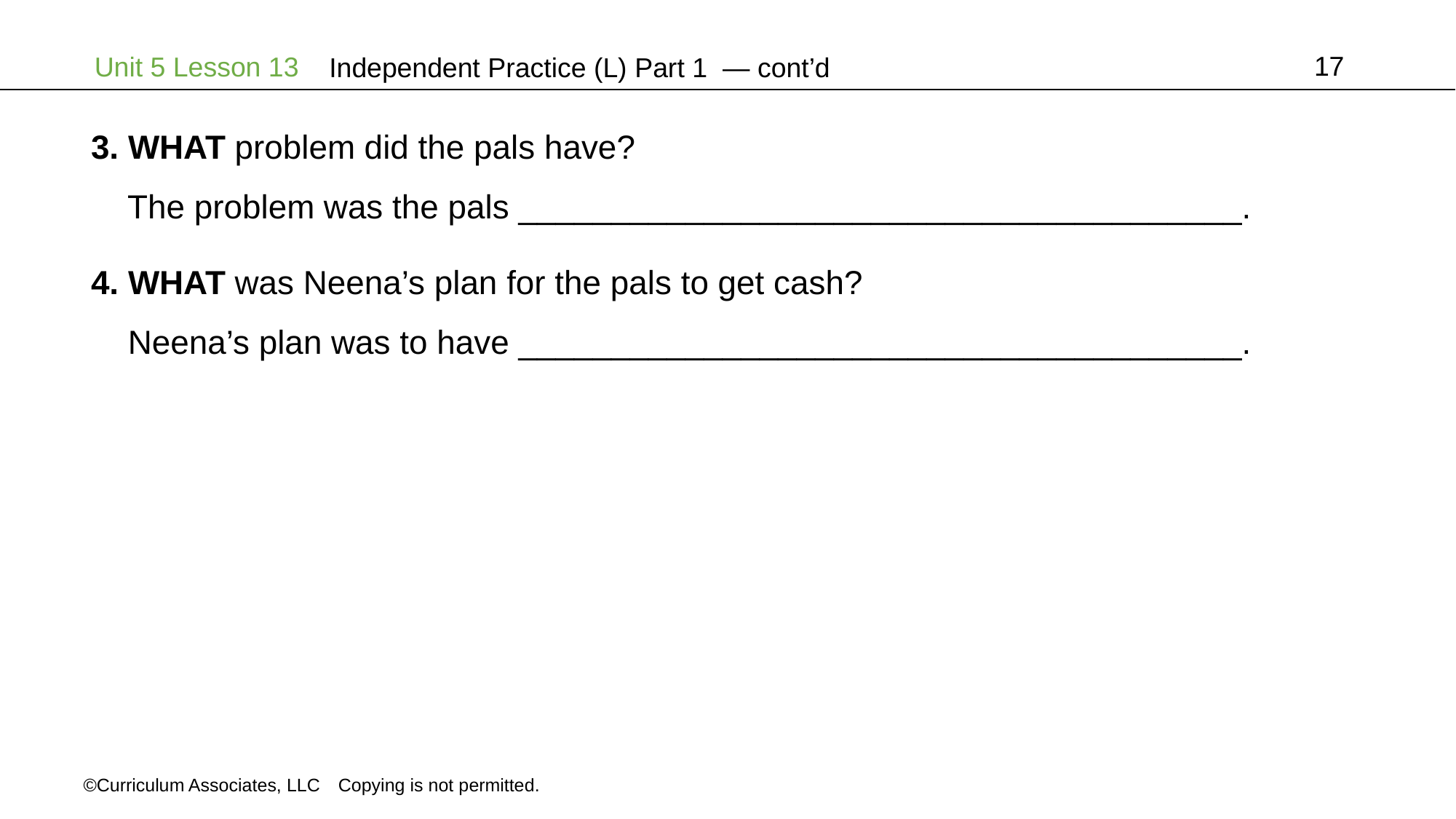

17
Independent Practice (L) Part 1  — cont’d
3. WHAT problem did the pals have?
    The problem was the pals _______________________________________.
4. WHAT was Neena’s plan for the pals to get cash?
    Neena’s plan was to have _______________________________________.